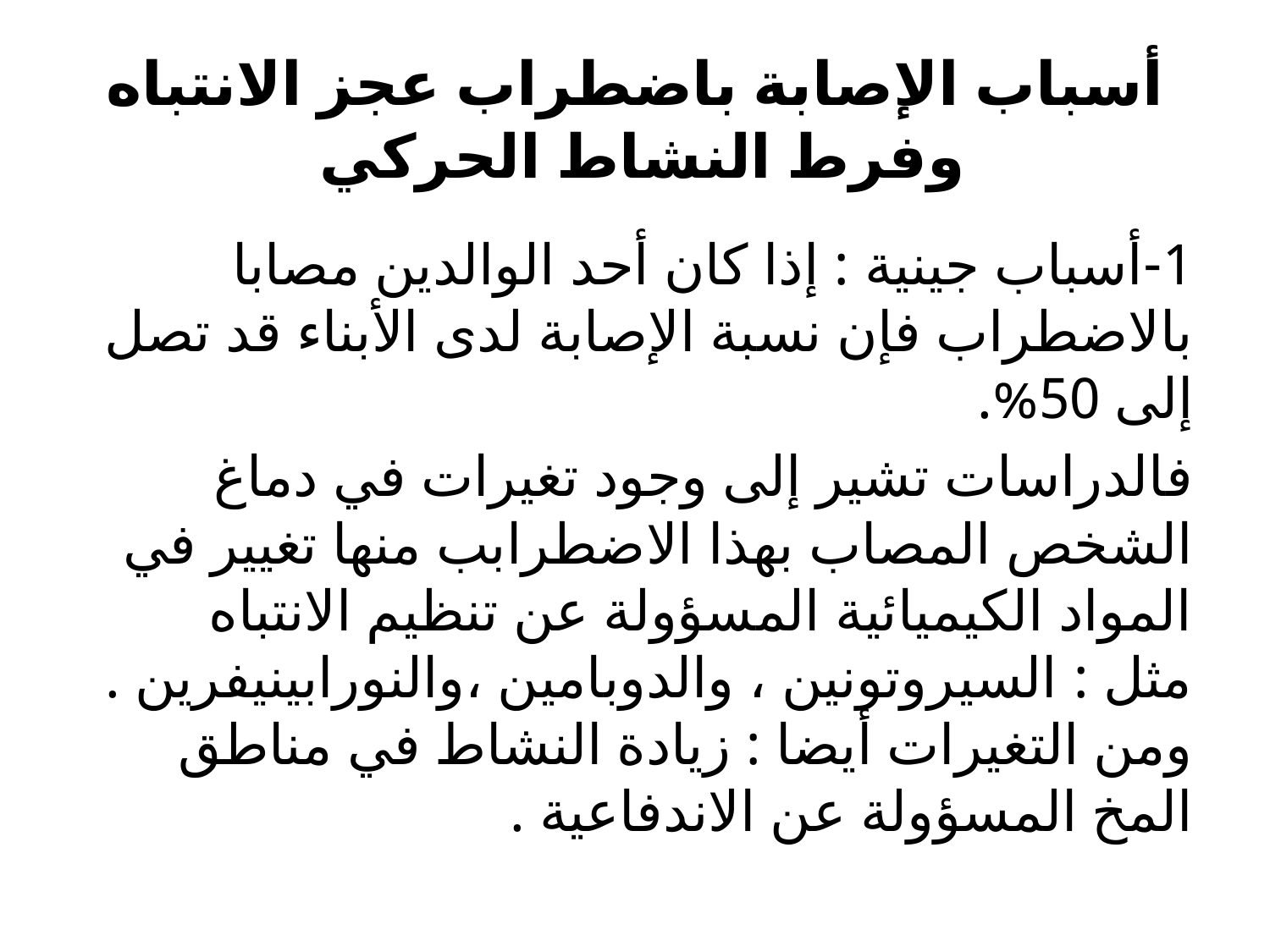

# أسباب الإصابة باضطراب عجز الانتباه وفرط النشاط الحركي
1-أسباب جينية : إذا كان أحد الوالدين مصابا بالاضطراب فإن نسبة الإصابة لدى الأبناء قد تصل إلى 50%.
فالدراسات تشير إلى وجود تغيرات في دماغ الشخص المصاب بهذا الاضطرابب منها تغيير في المواد الكيميائية المسؤولة عن تنظيم الانتباه مثل : السيروتونين ، والدوبامين ،والنورابينيفرين . ومن التغيرات أيضا : زيادة النشاط في مناطق المخ المسؤولة عن الاندفاعية .